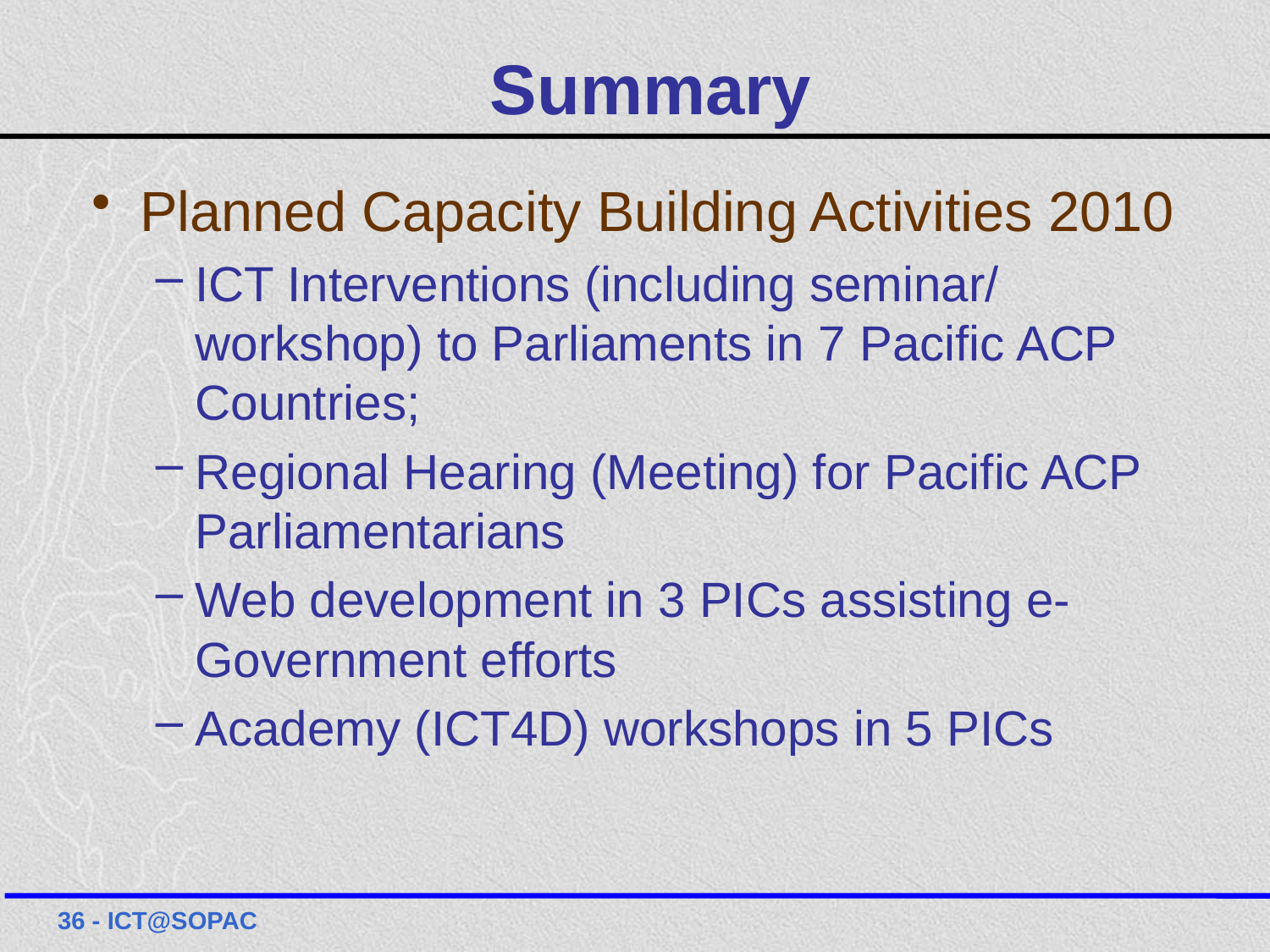

# Summary
Planned Capacity Building Activities 2010
ICT Interventions (including seminar/ workshop) to Parliaments in 7 Pacific ACP Countries;
Regional Hearing (Meeting) for Pacific ACP Parliamentarians
Web development in 3 PICs assisting e-Government efforts
Academy (ICT4D) workshops in 5 PICs
36 - ICT@SOPAC